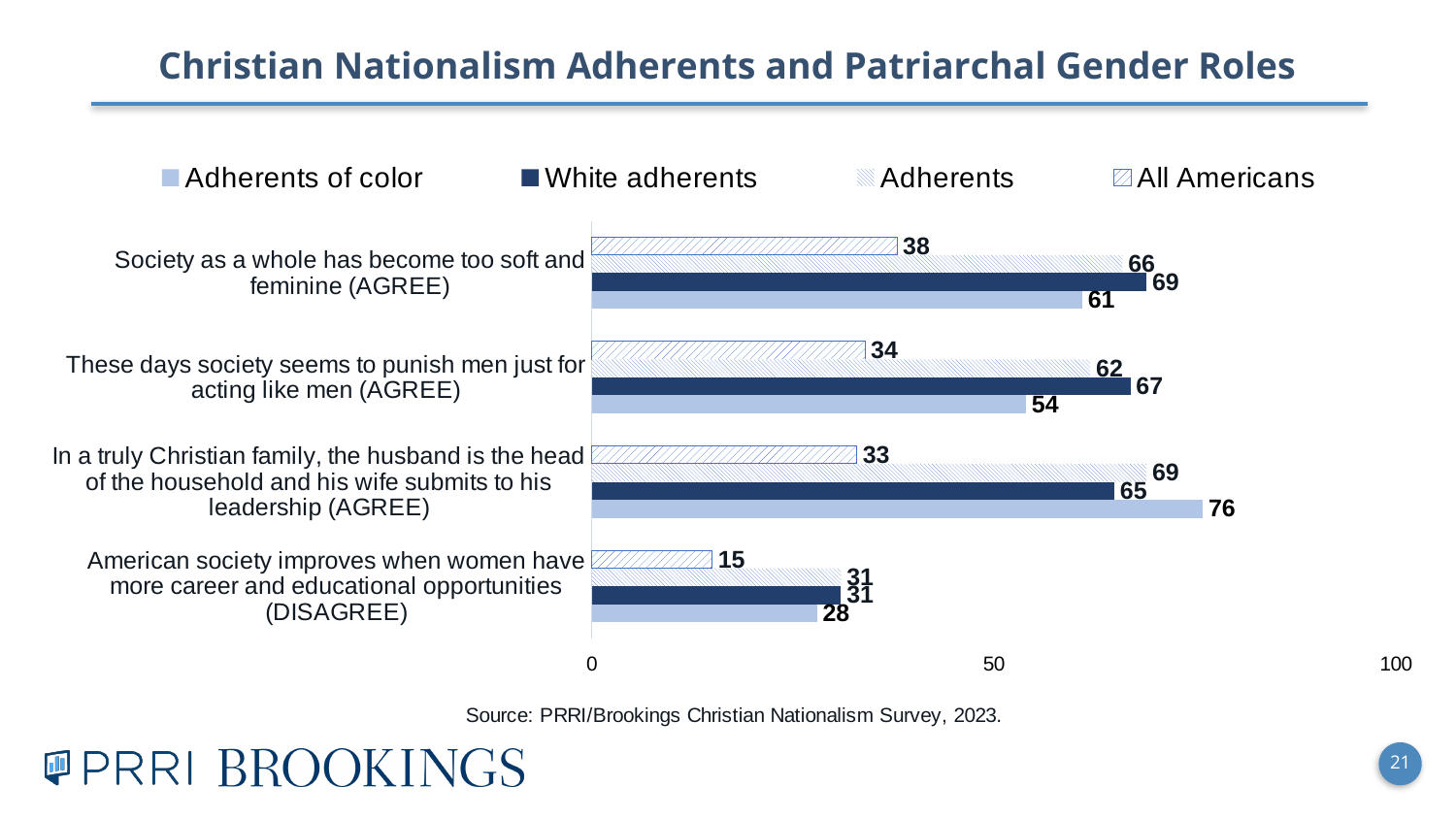

Christian Nationalism Adherents and Patriarchal Gender Roles

### Chart

| Category | All Americans | Adherents | White adherents | Adherents of color |
|---|---|---|---|---|
| Society as a whole has become too soft and feminine (AGREE) | 38.0 | 66.0 | 69.0 | 61.0 |
| These days society seems to punish men just for acting like men (AGREE) | 34.0 | 62.0 | 67.0 | 54.0 |
| In a truly Christian family, the husband is the head of the household and his wife submits to his leadership (AGREE) | 33.0 | 69.0 | 65.0 | 76.0 |
| American society improves when women have more career and educational opportunities (DISAGREE) | 15.0 | 31.0 | 31.0 | 28.0 |